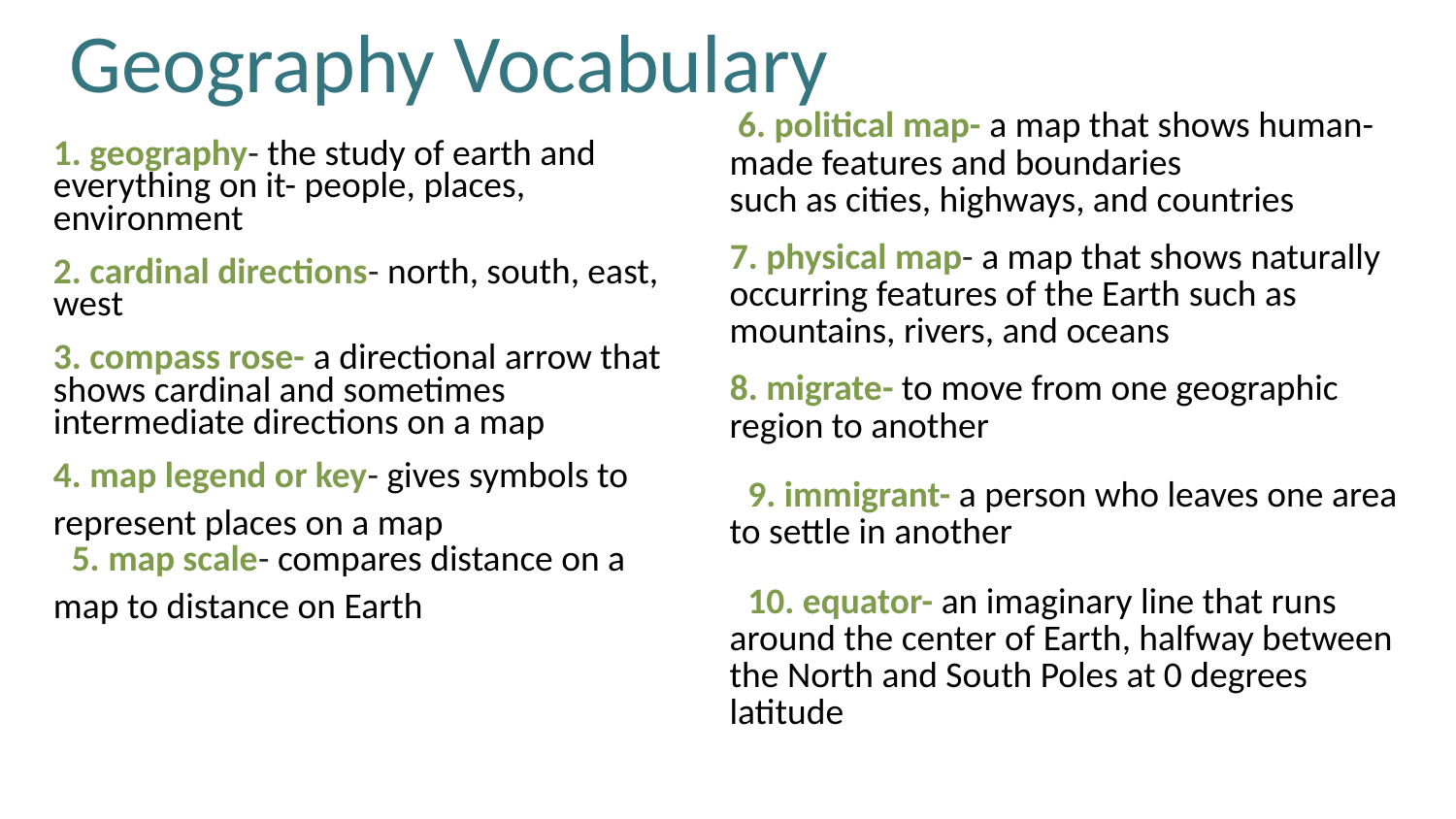

# Geography Vocabulary
 6. political map- a map that shows human-made features and boundaries
such as cities, highways, and countries
7. physical map- a map that shows naturally occurring features of the Earth such as mountains, rivers, and oceans
8. migrate- to move from one geographic region to another
9. immigrant- a person who leaves one area to settle in another
10. equator- an imaginary line that runs around the center of Earth, halfway between the North and South Poles at 0 degrees latitude
1. geography- the study of earth and everything on it- people, places, environment
2. cardinal directions- north, south, east, west
3. compass rose- a directional arrow that shows cardinal and sometimes intermediate directions on a map
4. map legend or key- gives symbols to represent places on a map
5. map scale- compares distance on a map to distance on Earth